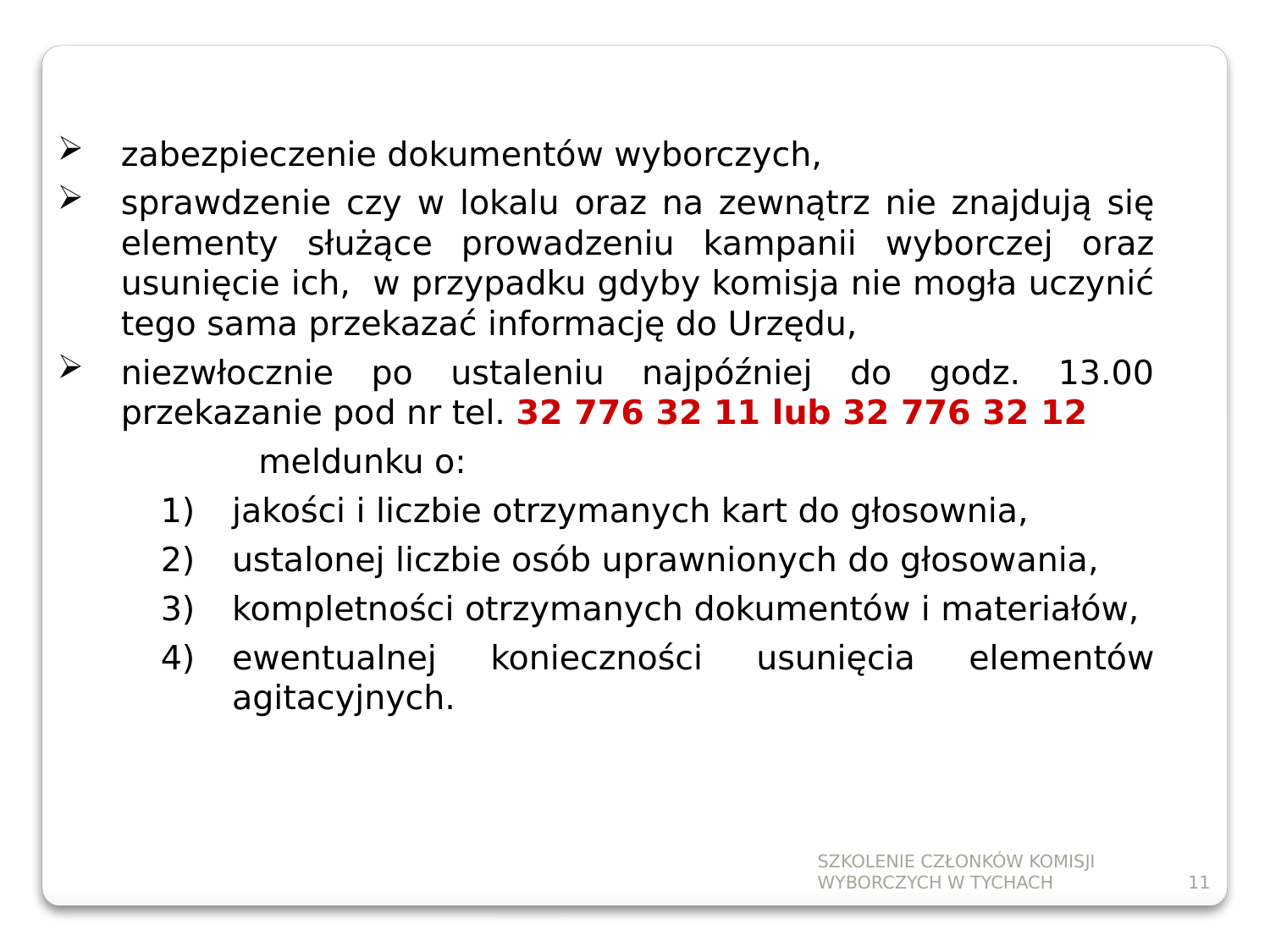

zabezpieczenie dokumentów wyborczych,
sprawdzenie czy w lokalu oraz na zewnątrz nie znajdują się elementy służące prowadzeniu kampanii wyborczej oraz usunięcie ich,  w przypadku gdyby komisja nie mogła uczynić tego sama przekazać informację do Urzędu,
niezwłocznie po ustaleniu najpóźniej do godz. 13.00 przekazanie pod nr tel. 32 776 32 11 lub 32 776 32 12
		 meldunku o:
jakości i liczbie otrzymanych kart do głosownia,
ustalonej liczbie osób uprawnionych do głosowania,
kompletności otrzymanych dokumentów i materiałów,
ewentualnej konieczności usunięcia elementów agitacyjnych.
SZKOLENIE CZŁONKÓW KOMISJI WYBORCZYCH W TYCHACH
11